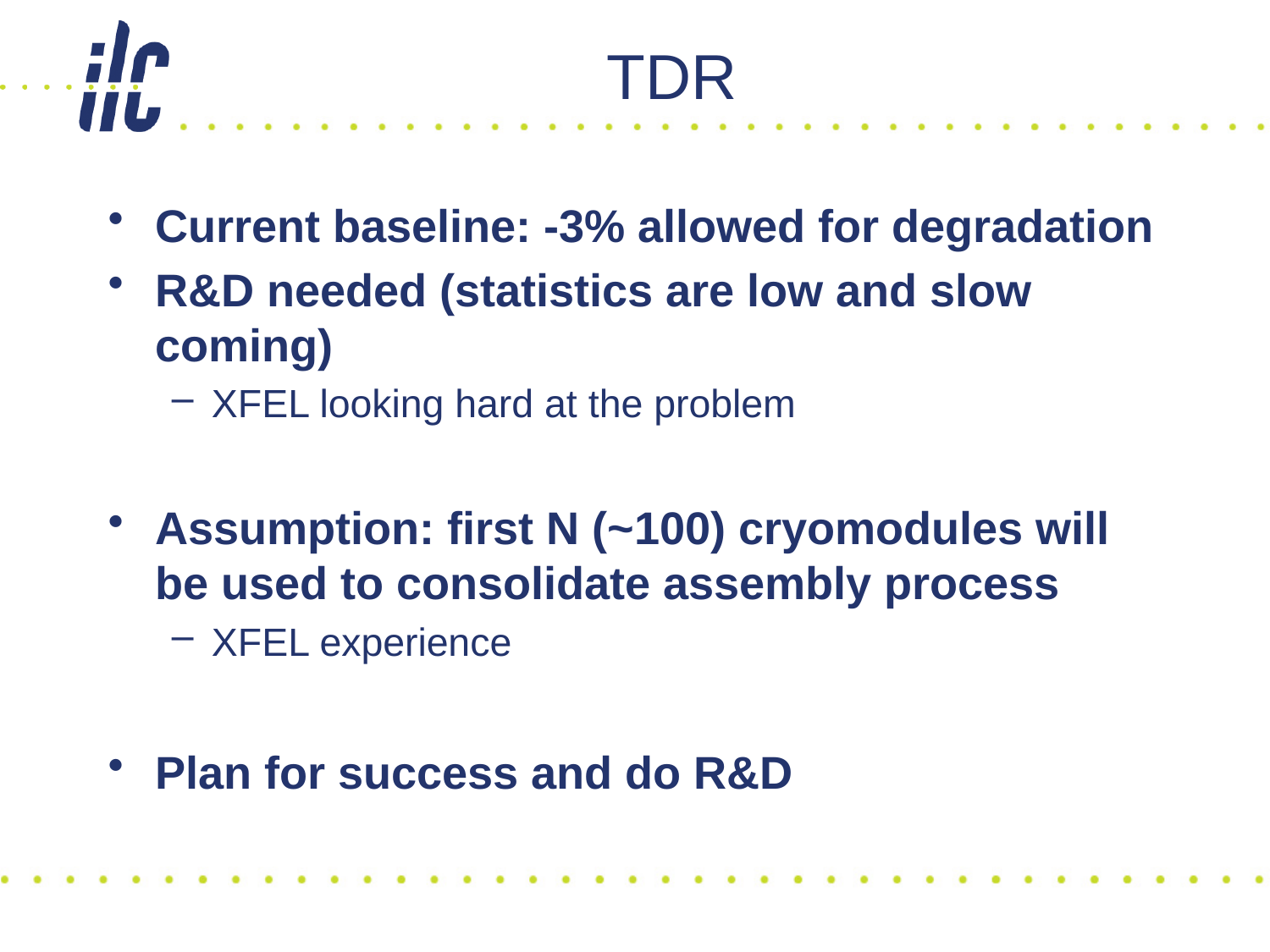

# TDR
Current baseline: -3% allowed for degradation
R&D needed (statistics are low and slow coming)
XFEL looking hard at the problem

Assumption: first N (~100) cryomodules will be used to consolidate assembly process
XFEL experience

Plan for success and do R&D